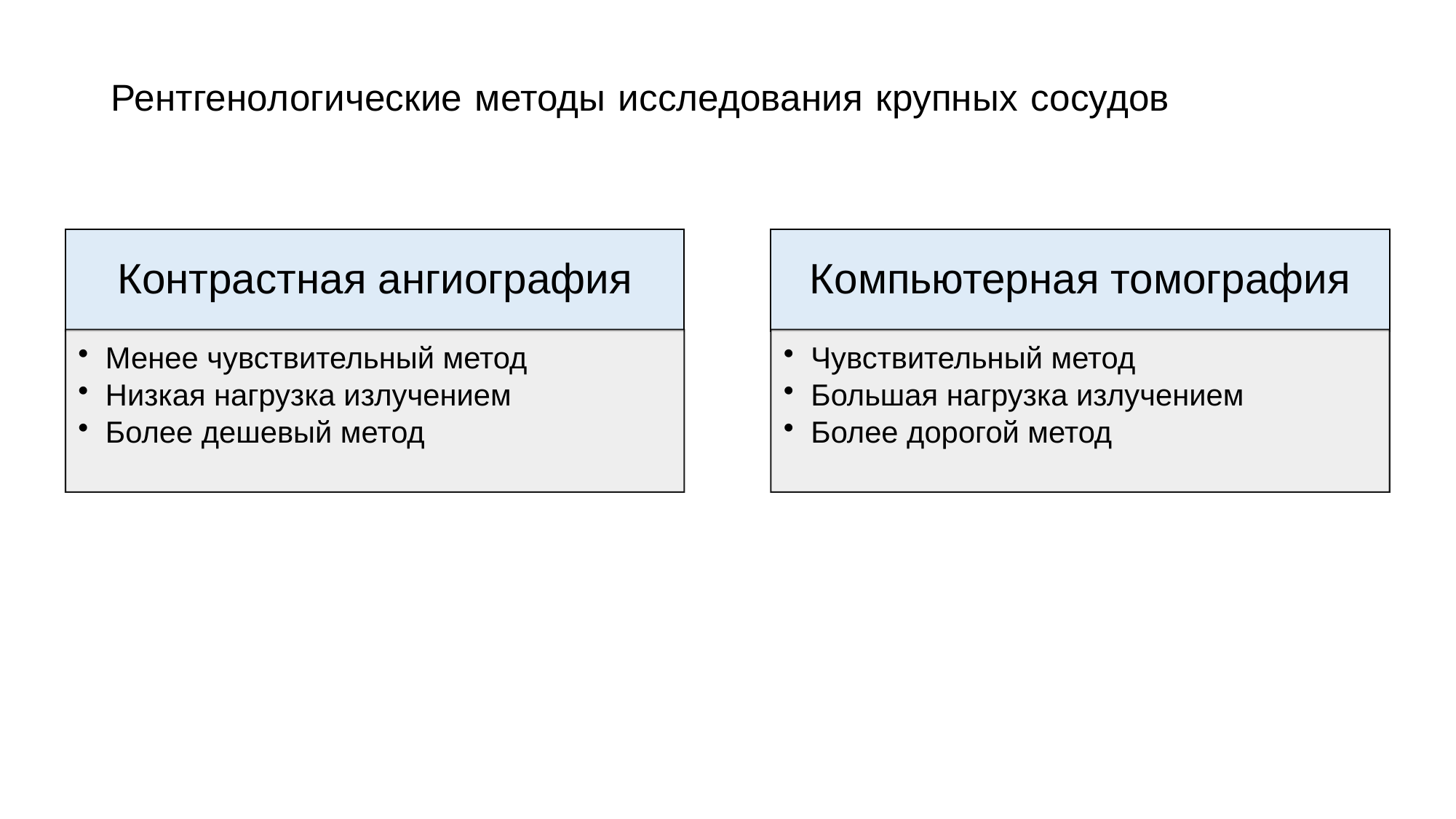

# Рентгенологические методы исследования крупных сосудов
Контрастная ангиография
Менее чувствительный метод
Низкая нагрузка излучением
Более дешевый метод
Компьютерная томография
Чувствительный метод
Большая нагрузка излучением
Более дорогой метод